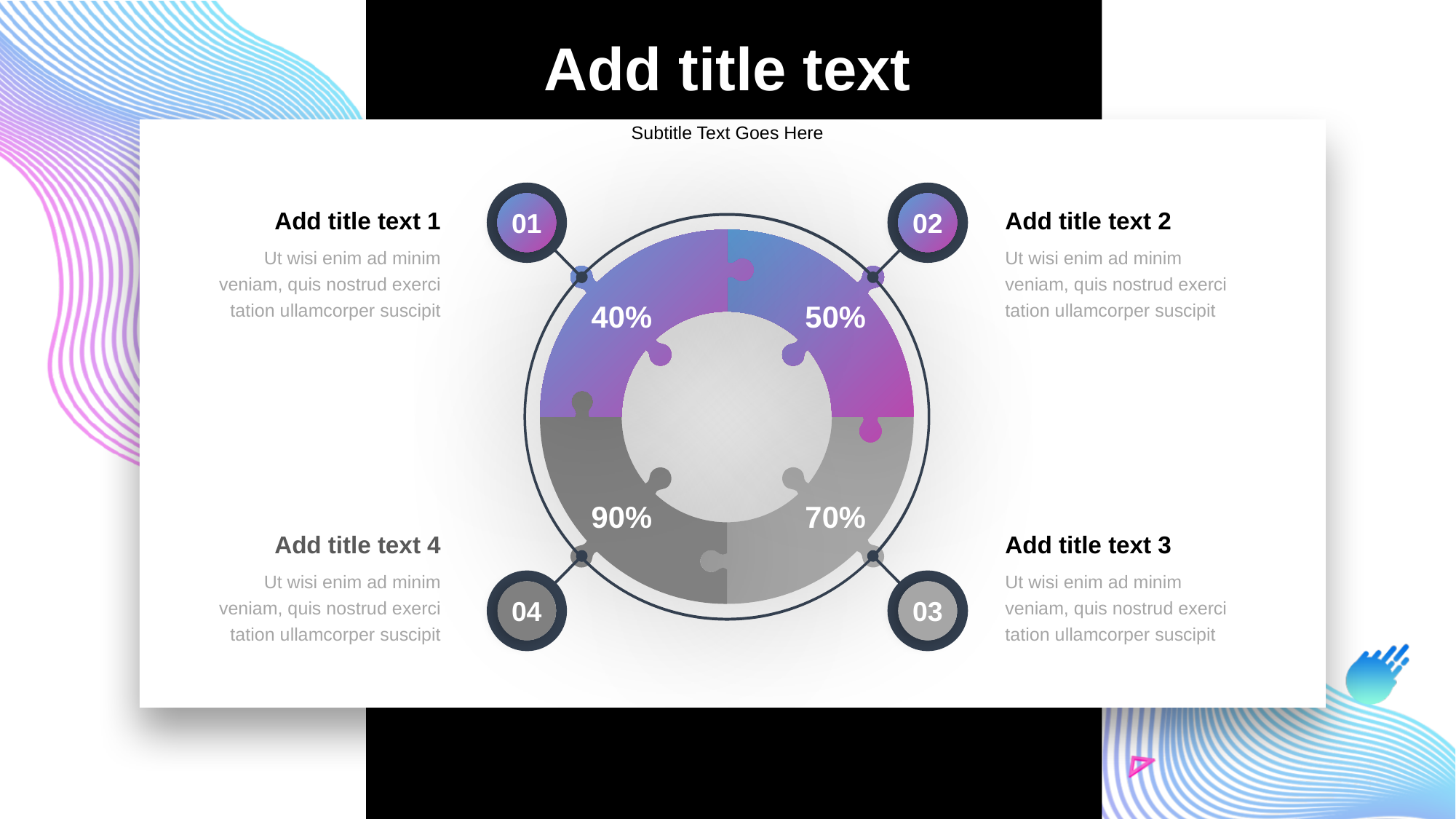

Add title text
Subtitle Text Goes Here

01
02

40%
50%

90%
70%
04
03
Add title text 1
Add title text 2
e7d195523061f1c0c2b73831c94a3edc981f60e396d3e182073EE1468018468A7F192AE5E5CD515B6C3125F8AF6E4EE646174E8CF0B46FD19828DCE8CDA3B3A044A74F0E769C5FA8CB87AB6FC303C8BA3785FAC64AF542477C9CA3F1CCEF08BACD862AD9302A30AF04ED292338DA567D7D55C3080E8FB2AF41B4A7A1FF6DB145AF6C4DC91D2DAB763CC924C2AD167219
Ut wisi enim ad minim veniam, quis nostrud exerci tation ullamcorper suscipit
Ut wisi enim ad minim veniam, quis nostrud exerci tation ullamcorper suscipit
Add title text 4
Add title text 3
Ut wisi enim ad minim veniam, quis nostrud exerci tation ullamcorper suscipit
Ut wisi enim ad minim veniam, quis nostrud exerci tation ullamcorper suscipit